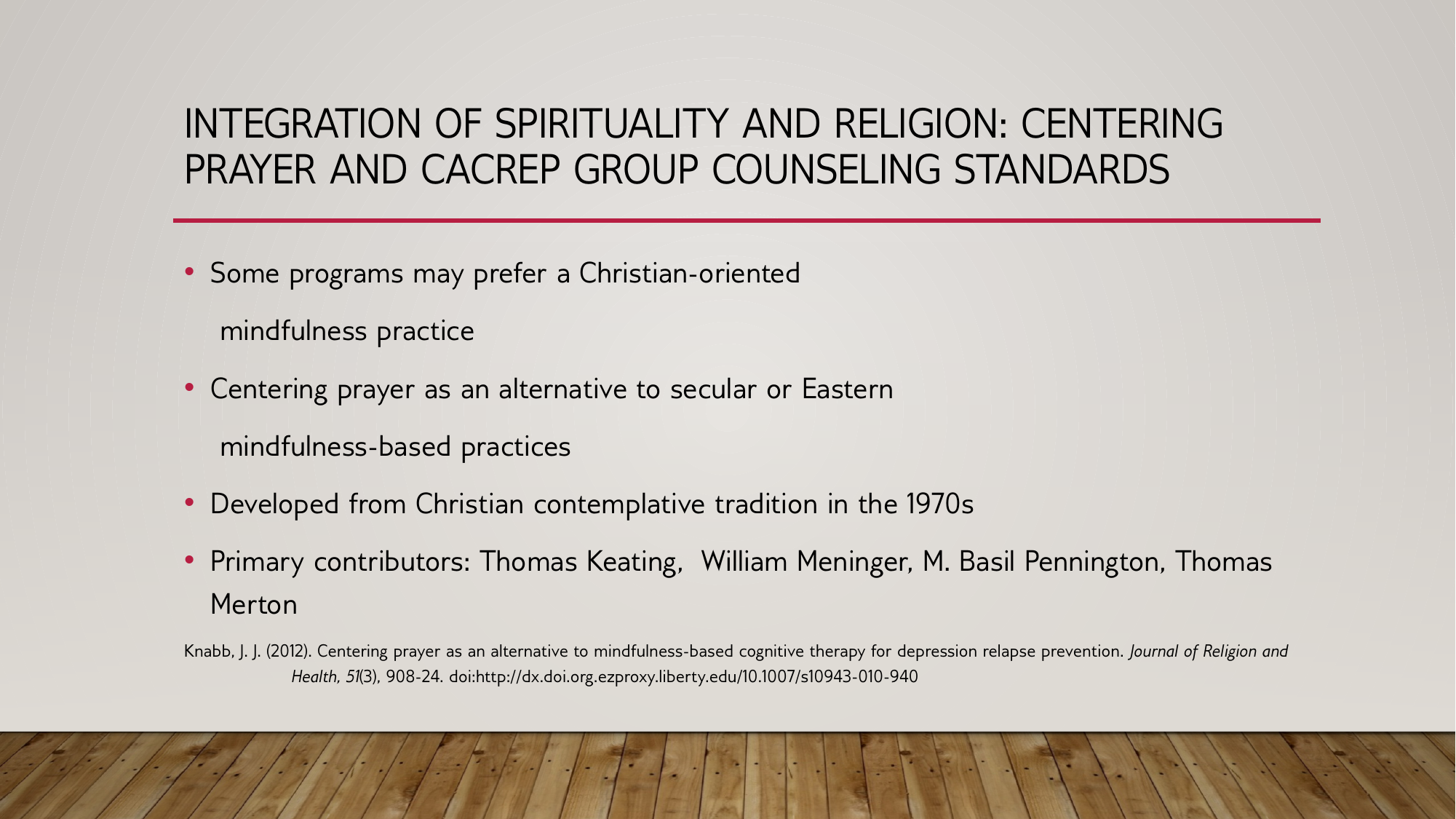

# Integration of Spirituality and Religion: Centering Prayer and CACREP Group Counseling Standards
Some programs may prefer a Christian-oriented
    mindfulness practice
Centering prayer as an alternative to secular or Eastern
    mindfulness-based practices
Developed from Christian contemplative tradition in the 1970s
Primary contributors: Thomas Keating,  William Meninger, M. Basil Pennington, Thomas Merton
Knabb, J. J. (2012). Centering prayer as an alternative to mindfulness-based cognitive therapy for depression relapse prevention. Journal of Religion and 	Health, 51(3), 908-24. doi:http://dx.doi.org.ezproxy.liberty.edu/10.1007/s10943-010-940